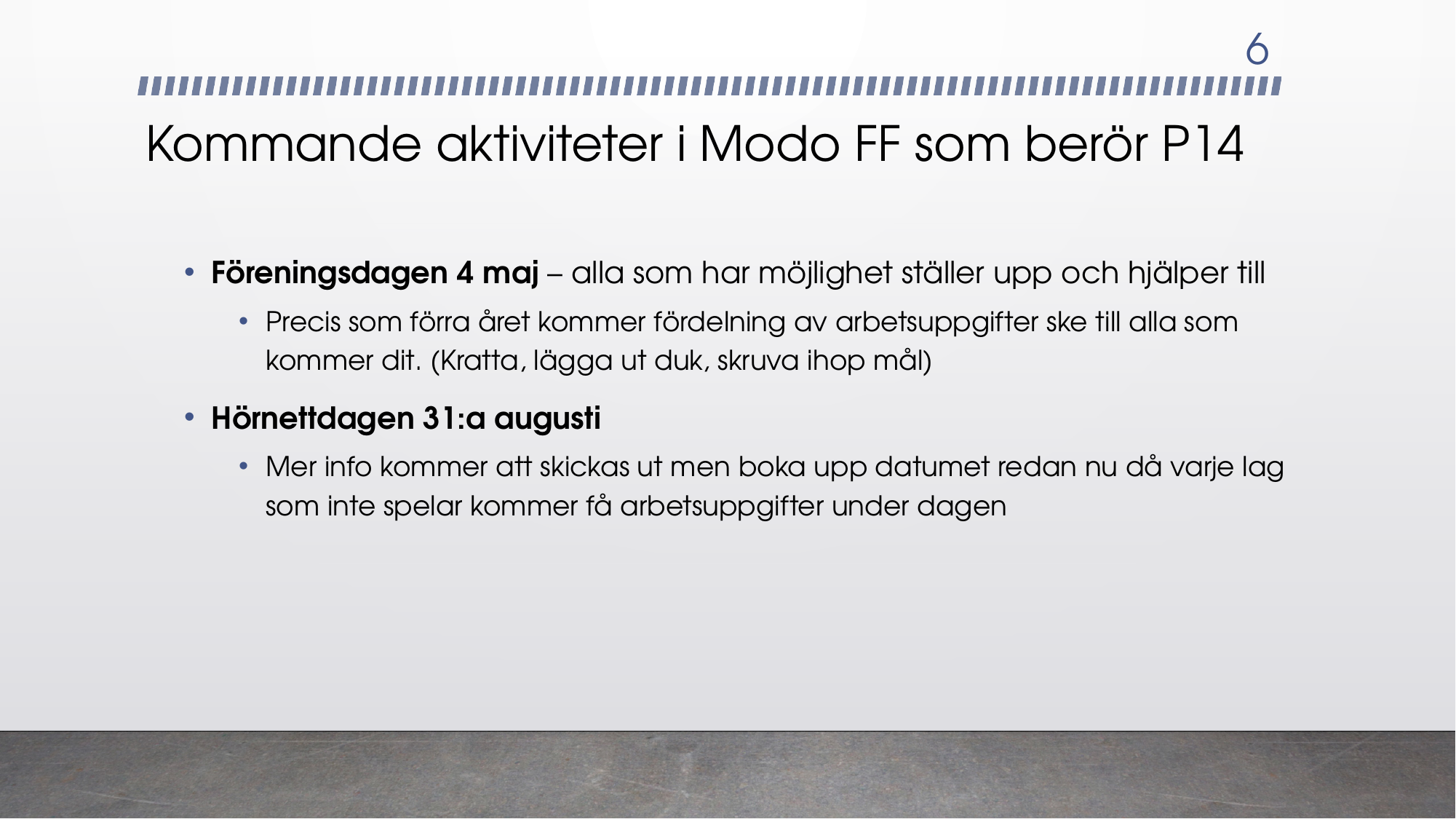

6
# Kommande aktiviteter i Modo FF som berör P14
Föreningsdagen 4 maj – alla som har möjlighet ställer upp och hjälper till
Precis som förra året kommer fördelning av arbetsuppgifter ske till alla som kommer dit. (Kratta, lägga ut duk, skruva ihop mål)
Hörnettdagen 31:a augusti
Mer info kommer att skickas ut men boka upp datumet redan nu då varje lag som inte spelar kommer få arbetsuppgifter under dagen